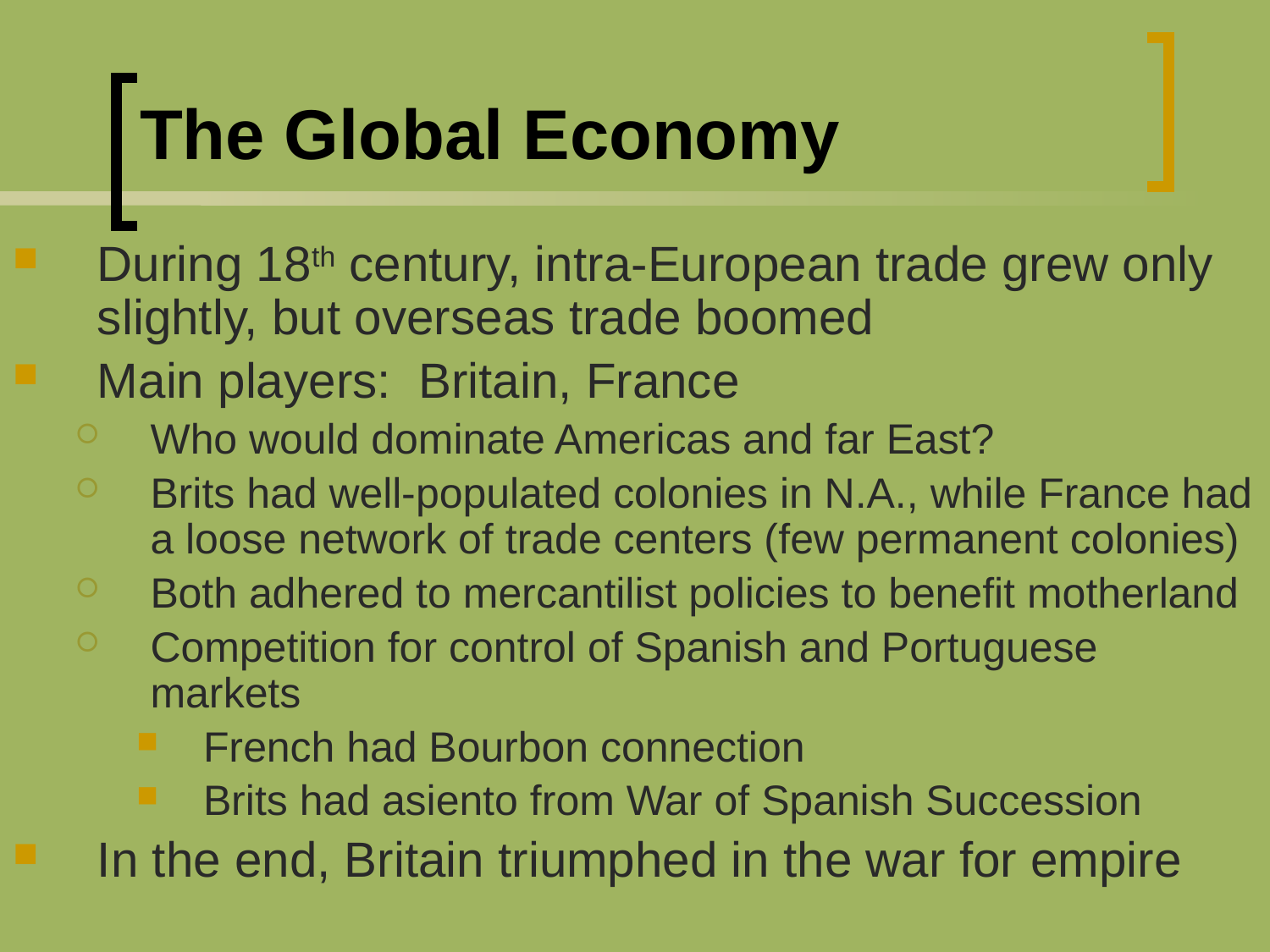

# The Global Economy
During 18th century, intra-European trade grew only slightly, but overseas trade boomed
Main players:  Britain, France
Who would dominate Americas and far East?
Brits had well-populated colonies in N.A., while France had a loose network of trade centers (few permanent colonies)
Both adhered to mercantilist policies to benefit motherland
Competition for control of Spanish and Portuguese markets
French had Bourbon connection
Brits had asiento from War of Spanish Succession
In the end, Britain triumphed in the war for empire